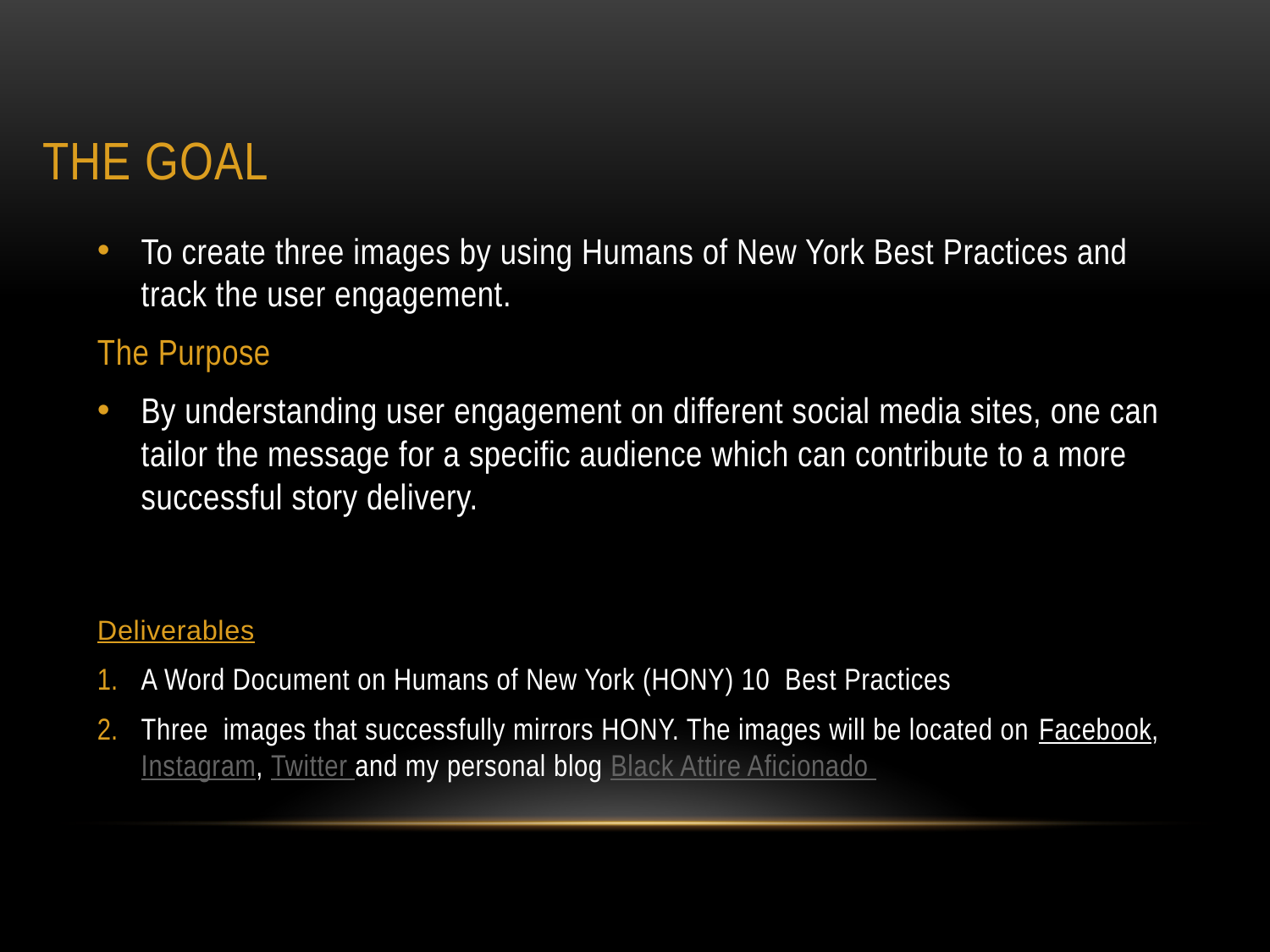

# The GOAL
To create three images by using Humans of New York Best Practices and track the user engagement.
The Purpose
By understanding user engagement on different social media sites, one can tailor the message for a specific audience which can contribute to a more successful story delivery.

Deliverables
A Word Document on Humans of New York (HONY) 10  Best Practices
Three  images that successfully mirrors HONY. The images will be located on Facebook, Instagram, Twitter and my personal blog Black Attire Aficionado